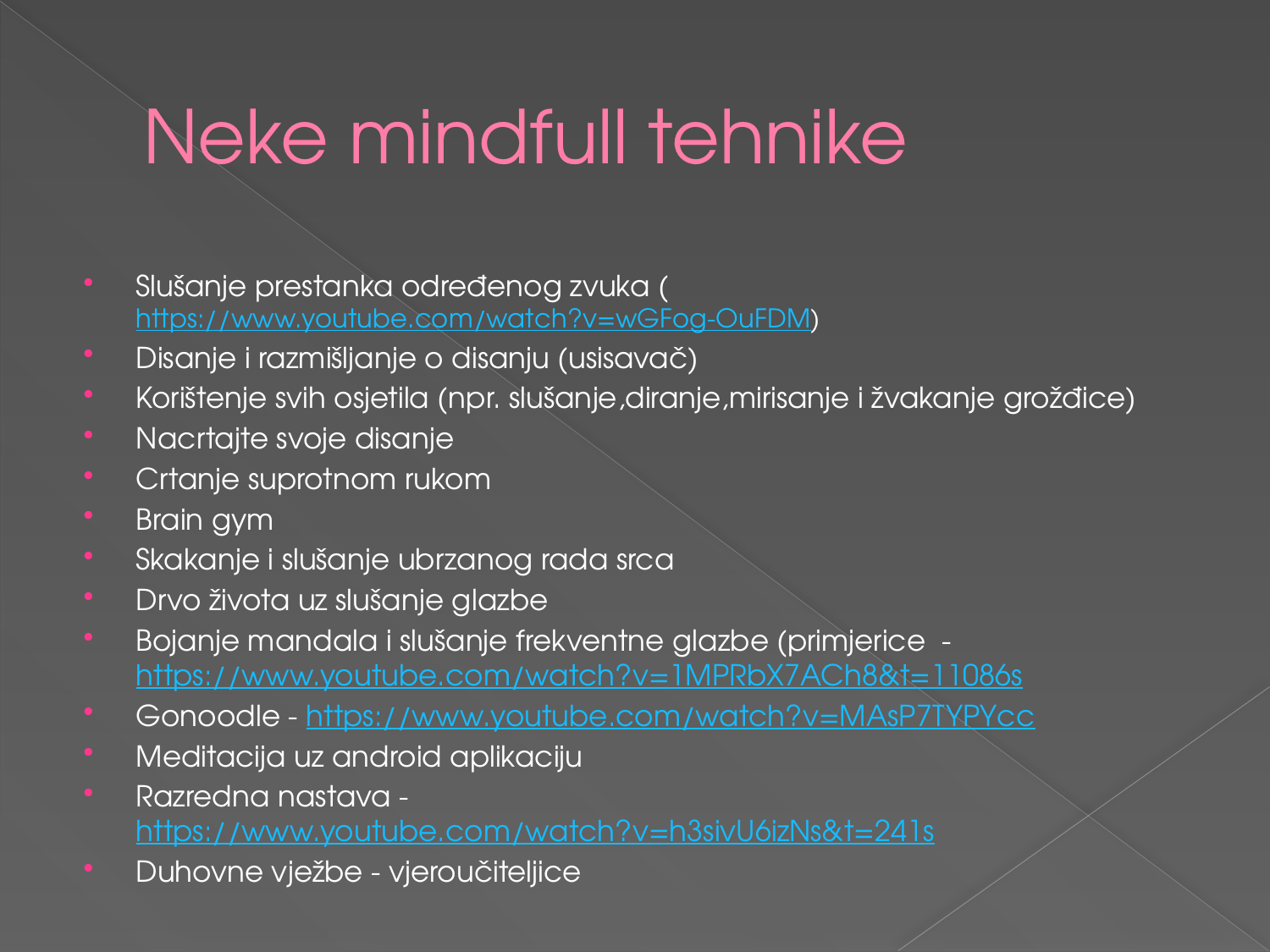

# Neke mindfull tehnike
Slušanje prestanka određenog zvuka (https://www.youtube.com/watch?v=wGFog-OuFDM)
Disanje i razmišljanje o disanju (usisavač)
Korištenje svih osjetila (npr. slušanje,diranje,mirisanje i žvakanje grožđice)
Nacrtajte svoje disanje
Crtanje suprotnom rukom
Brain gym
Skakanje i slušanje ubrzanog rada srca
Drvo života uz slušanje glazbe
Bojanje mandala i slušanje frekventne glazbe (primjerice  - https://www.youtube.com/watch?v=1MPRbX7ACh8&t=11086s
Gonoodle - https://www.youtube.com/watch?v=MAsP7TYPYcc
Meditacija uz android aplikaciju
Razredna nastava - https://www.youtube.com/watch?v=h3sivU6izNs&t=241s
Duhovne vježbe - vjeroučiteljice